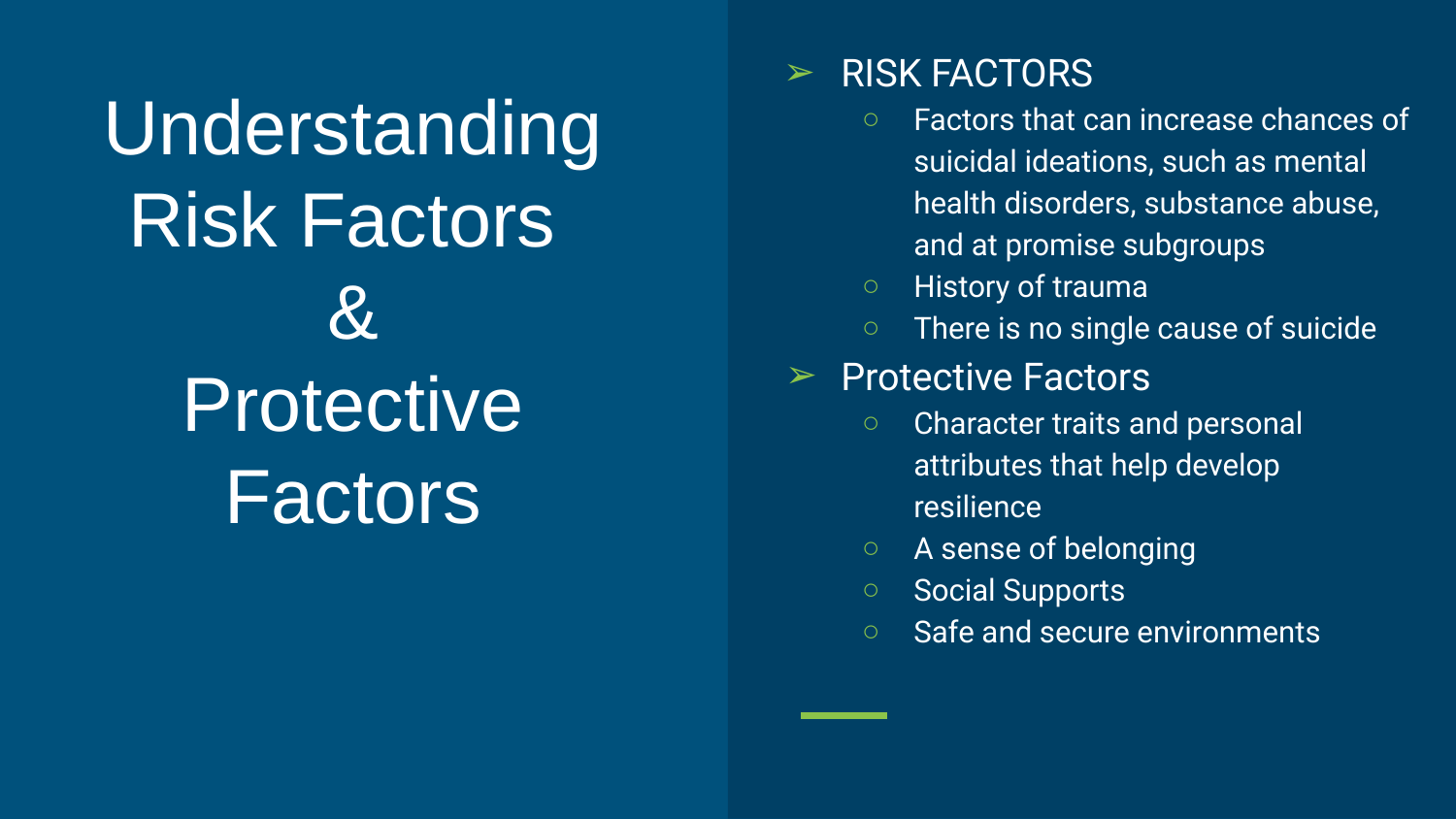

RISK FACTORS
Factors that can increase chances of suicidal ideations, such as mental health disorders, substance abuse, and at promise subgroups
History of trauma
There is no single cause of suicide
Protective Factors
Character traits and personal attributes that help develop resilience
A sense of belonging
Social Supports
Safe and secure environments
# Understanding
Risk Factors
&
Protective Factors